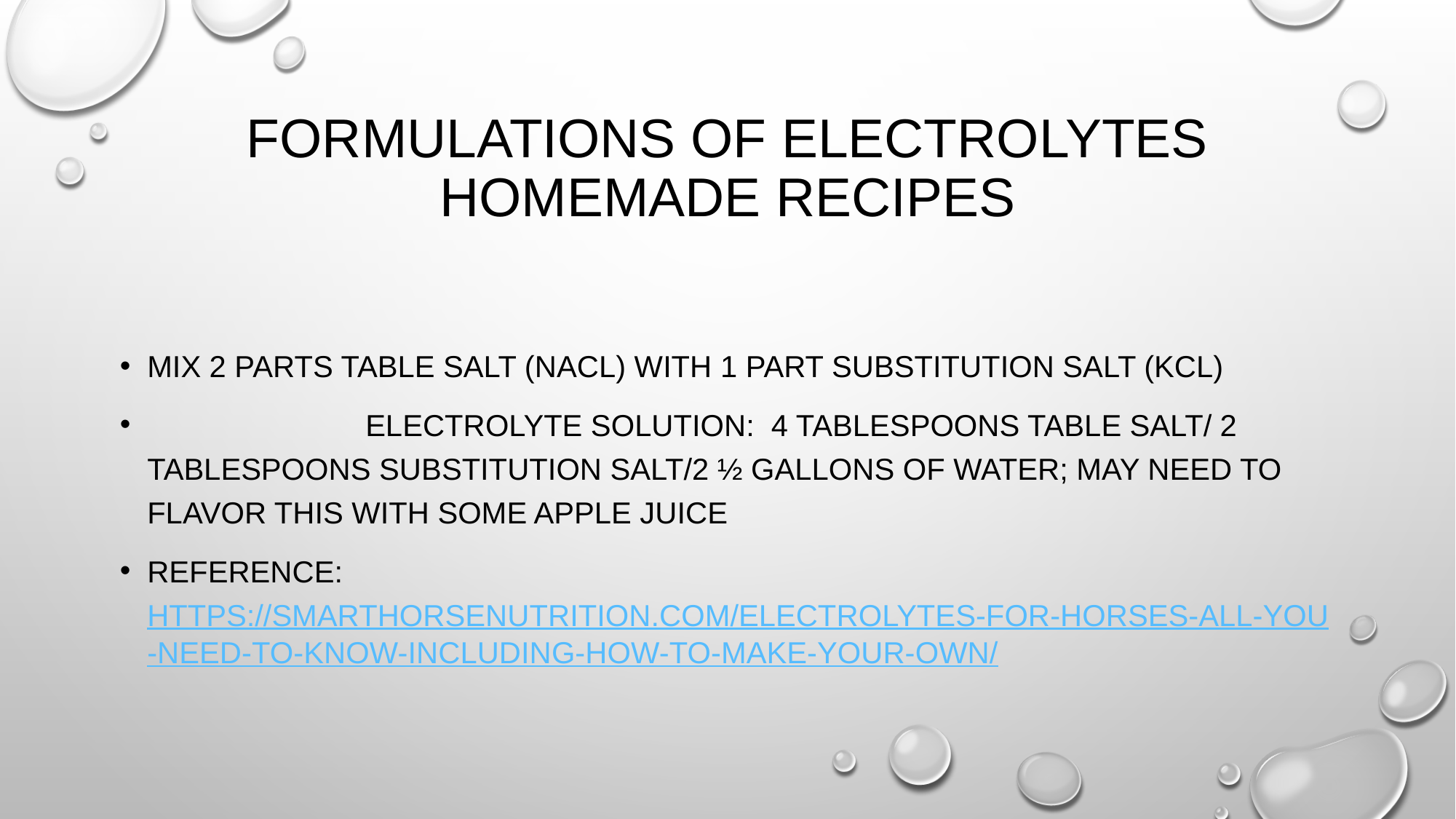

# Formulations of electrolytes Homemade recipes

Mix 2 parts table salt (NaCl) with 1 part substitution salt (KCl)
		Electrolyte solution:  4 tablespoons table salt/ 2 tablespoons substitution salt/2 ½ gallons of water; may need to flavor this with some apple juice
Reference:  https://smarthorsenutrition.com/electrolytes-for-horses-all-you-need-to-know-including-how-to-make-your-own/